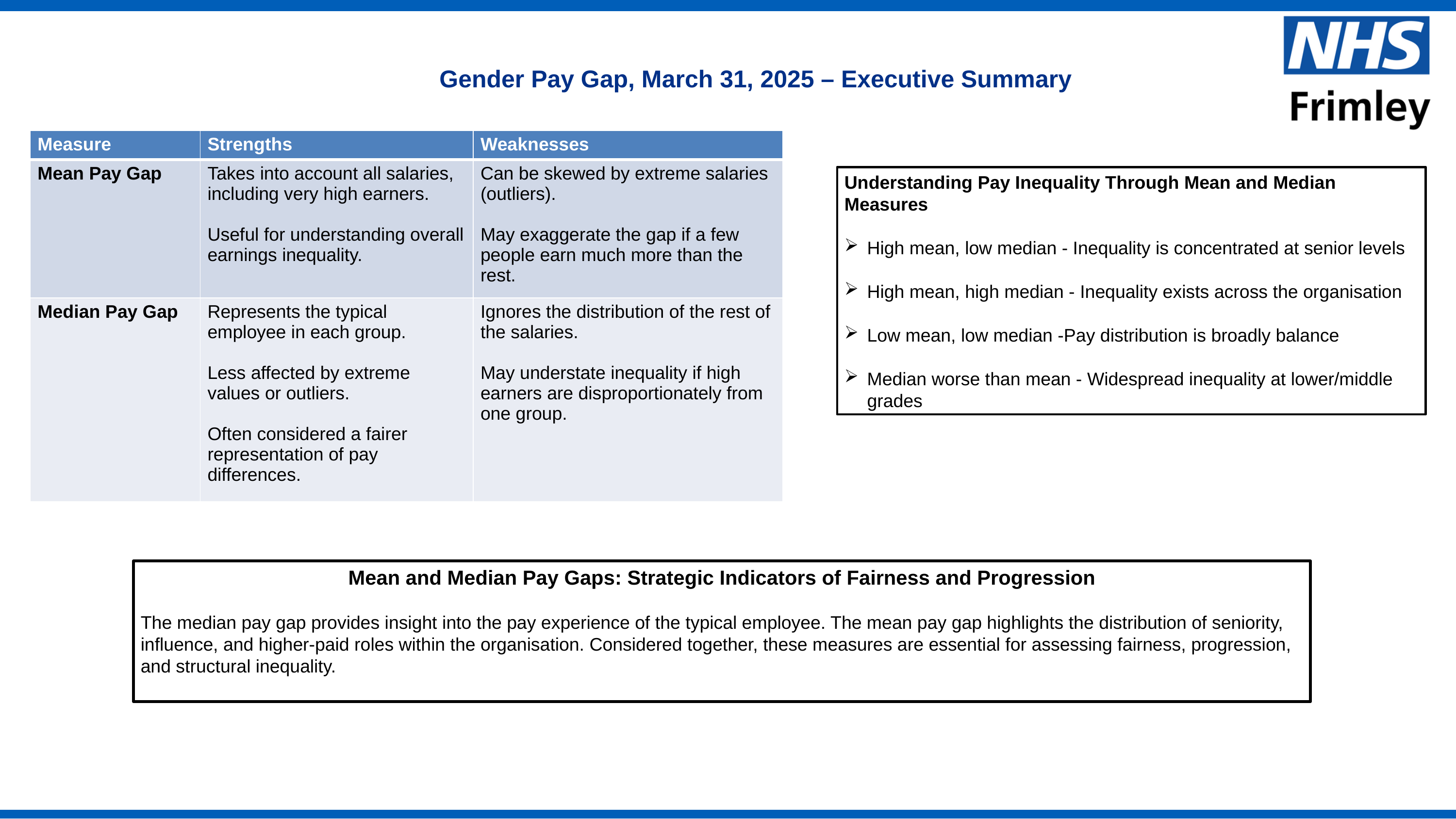

Gender Pay Gap, March 31, 2025 – Executive Summary
| Measure | Strengths | Weaknesses |
| --- | --- | --- |
| Mean Pay Gap | Takes into account all salaries, including very high earners. Useful for understanding overall earnings inequality. | Can be skewed by extreme salaries (outliers). May exaggerate the gap if a few people earn much more than the rest. |
| Median Pay Gap | Represents the typical employee in each group. Less affected by extreme values or outliers. Often considered a fairer representation of pay differences. | Ignores the distribution of the rest of the salaries. May understate inequality if high earners are disproportionately from one group. |
Understanding Pay Inequality Through Mean and Median Measures

High mean, low median - Inequality is concentrated at senior levels
High mean, high median - Inequality exists across the organisation

Low mean, low median -Pay distribution is broadly balance

Median worse than mean - Widespread inequality at lower/middle grades
Mean and Median Pay Gaps: Strategic Indicators of Fairness and Progression

The median pay gap provides insight into the pay experience of the typical employee. The mean pay gap highlights the distribution of seniority, influence, and higher-paid roles within the organisation. Considered together, these measures are essential for assessing fairness, progression, and structural inequality.